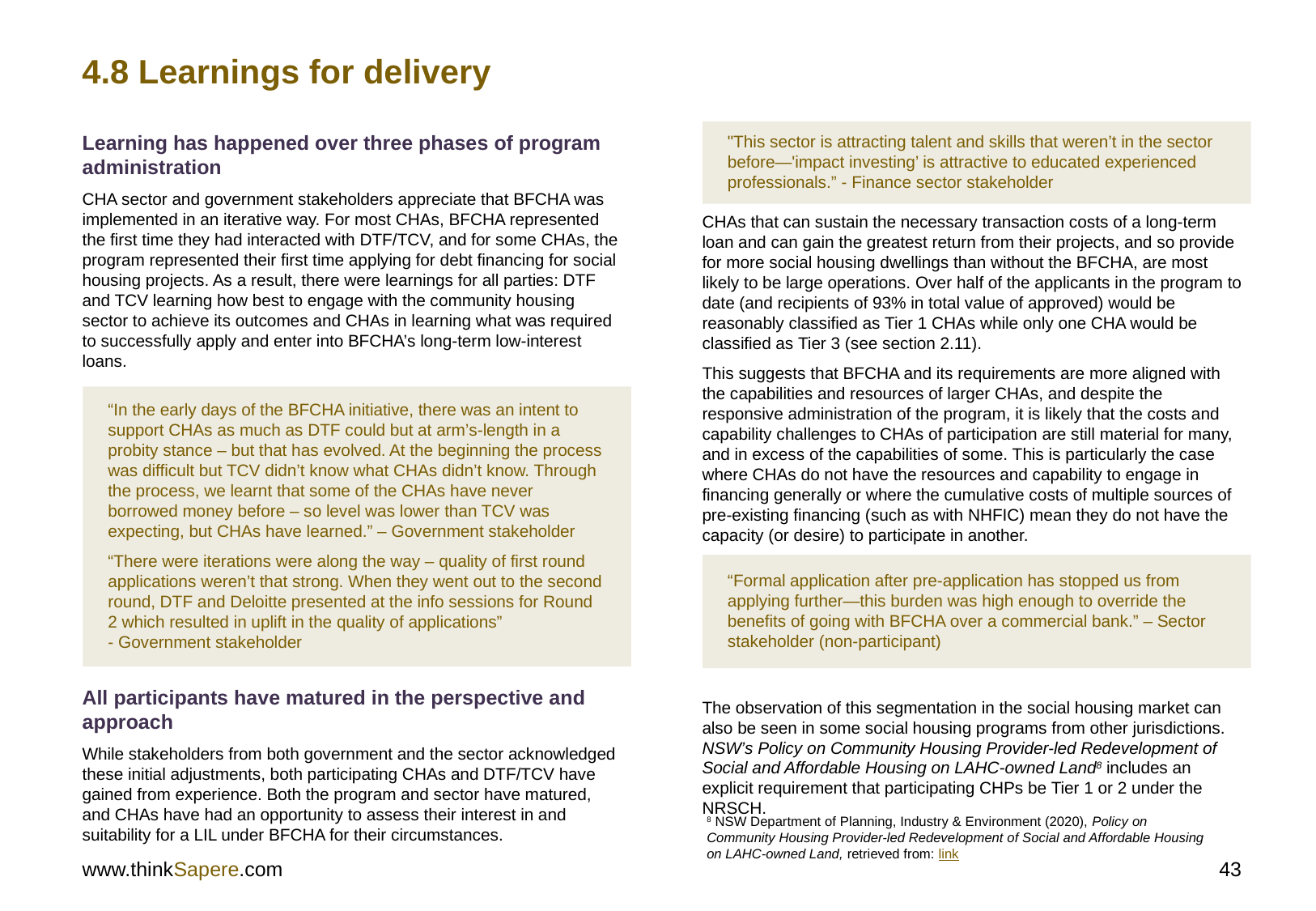

4.8 Learnings for delivery

Learning has happened over three phases of program administration
CHA sector and government stakeholders appreciate that BFCHA was implemented in an iterative way. For most CHAs, BFCHA represented the first time they had interacted with DTF/TCV, and for some CHAs, the program represented their first time applying for debt financing for social housing projects. As a result, there were learnings for all parties: DTF and TCV learning how best to engage with the community housing sector to achieve its outcomes and CHAs in learning what was required to successfully apply and enter into BFCHA’s long-term low-interest loans.

All participants have matured in the perspective and approach
While stakeholders from both government and the sector acknowledged these initial adjustments, both participating CHAs and DTF/TCV have gained from experience. Both the program and sector have matured, and CHAs have had an opportunity to assess their interest in and suitability for a LIL under BFCHA for their circumstances.

CHAs that can sustain the necessary transaction costs of a long-term loan and can gain the greatest return from their projects, and so provide for more social housing dwellings than without the BFCHA, are most likely to be large operations. Over half of the applicants in the program to date (and recipients of 93% in total value of approved) would be reasonably classified as Tier 1 CHAs while only one CHA would be classified as Tier 3 (see section 2.11).
This suggests that BFCHA and its requirements are more aligned with the capabilities and resources of larger CHAs, and despite the responsive administration of the program, it is likely that the costs and capability challenges to CHAs of participation are still material for many, and in excess of the capabilities of some. This is particularly the case where CHAs do not have the resources and capability to engage in financing generally or where the cumulative costs of multiple sources of pre-existing financing (such as with NHFIC) mean they do not have the capacity (or desire) to participate in another.

The observation of this segmentation in the social housing market can also be seen in some social housing programs from other jurisdictions. NSW’s Policy on Community Housing Provider-led Redevelopment of Social and Affordable Housing on LAHC-owned Land8 includes an explicit requirement that participating CHPs be Tier 1 or 2 under the NRSCH.
"This sector is attracting talent and skills that weren’t in the sector before—'impact investing’ is attractive to educated experienced professionals.” - Finance sector stakeholder

“In the early days of the BFCHA initiative, there was an intent to support CHAs as much as DTF could but at arm’s-length in a probity stance – but that has evolved. At the beginning the process was difficult but TCV didn’t know what CHAs didn’t know. Through the process, we learnt that some of the CHAs have never borrowed money before – so level was lower than TCV was expecting, but CHAs have learned.” – Government stakeholder
“There were iterations were along the way – quality of first round applications weren’t that strong. When they went out to the second round, DTF and Deloitte presented at the info sessions for Round 2 which resulted in uplift in the quality of applications”
- Government stakeholder

“Formal application after pre-application has stopped us from applying further—this burden was high enough to override the benefits of going with BFCHA over a commercial bank.” – Sector stakeholder (non-participant)
8 NSW Department of Planning, Industry & Environment (2020), Policy on Community Housing Provider-led Redevelopment of Social and Affordable Housing on LAHC-owned Land, retrieved from: link
www.thinkSapere.com
43